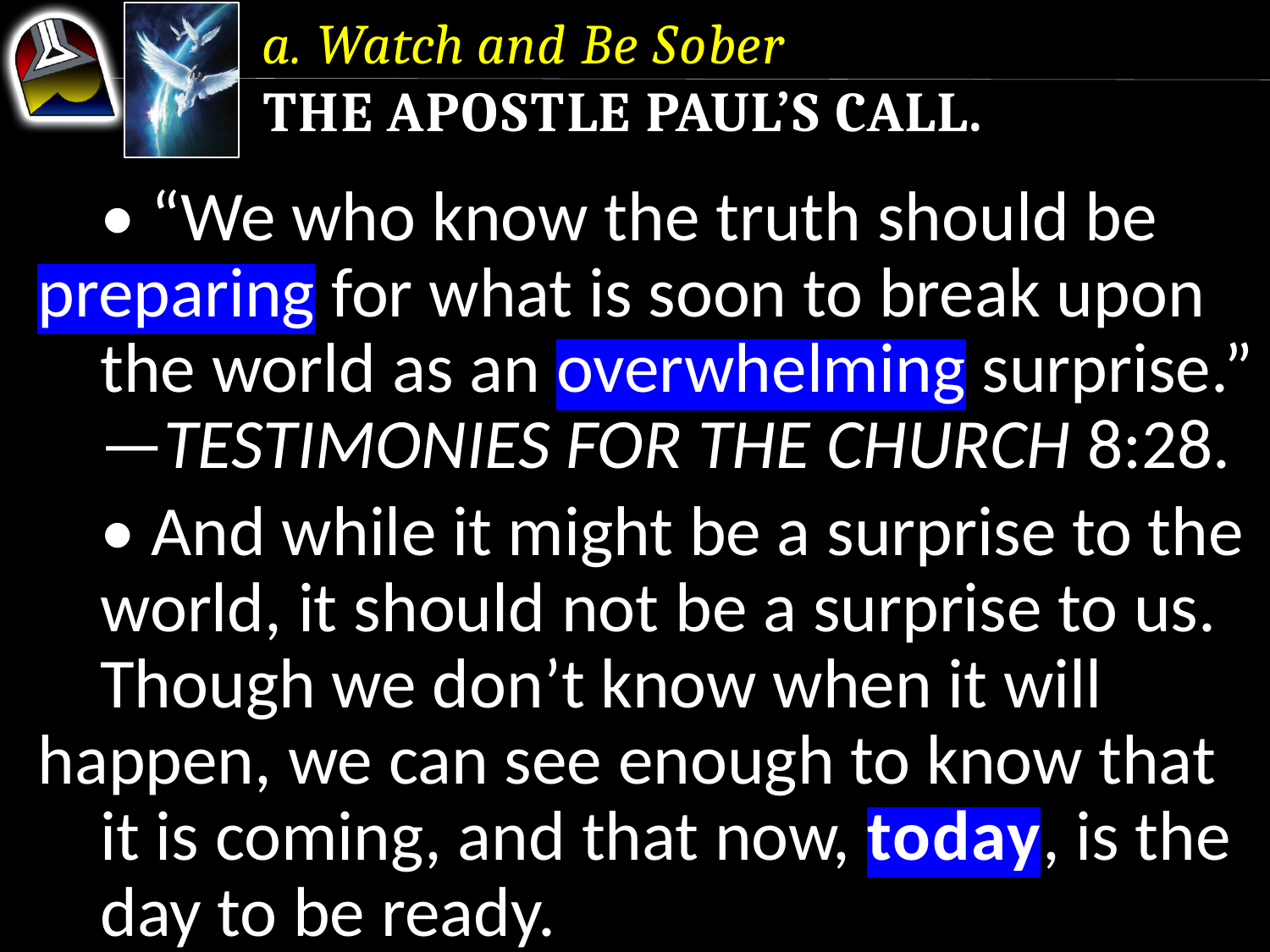

a. Watch and Be Sober
The Apostle Paul’s Call.
	• “We who know the truth should be 	preparing for what is soon to break upon 	the world as an overwhelming surprise.”
	—Testimonies for the Church 8:28.
	• And while it might be a surprise to the 	world, it should not be a surprise to us.
	Though we don’t know when it will 	happen, we can see enough to know that 	it is coming, and that now, today, is the 	day to be ready.